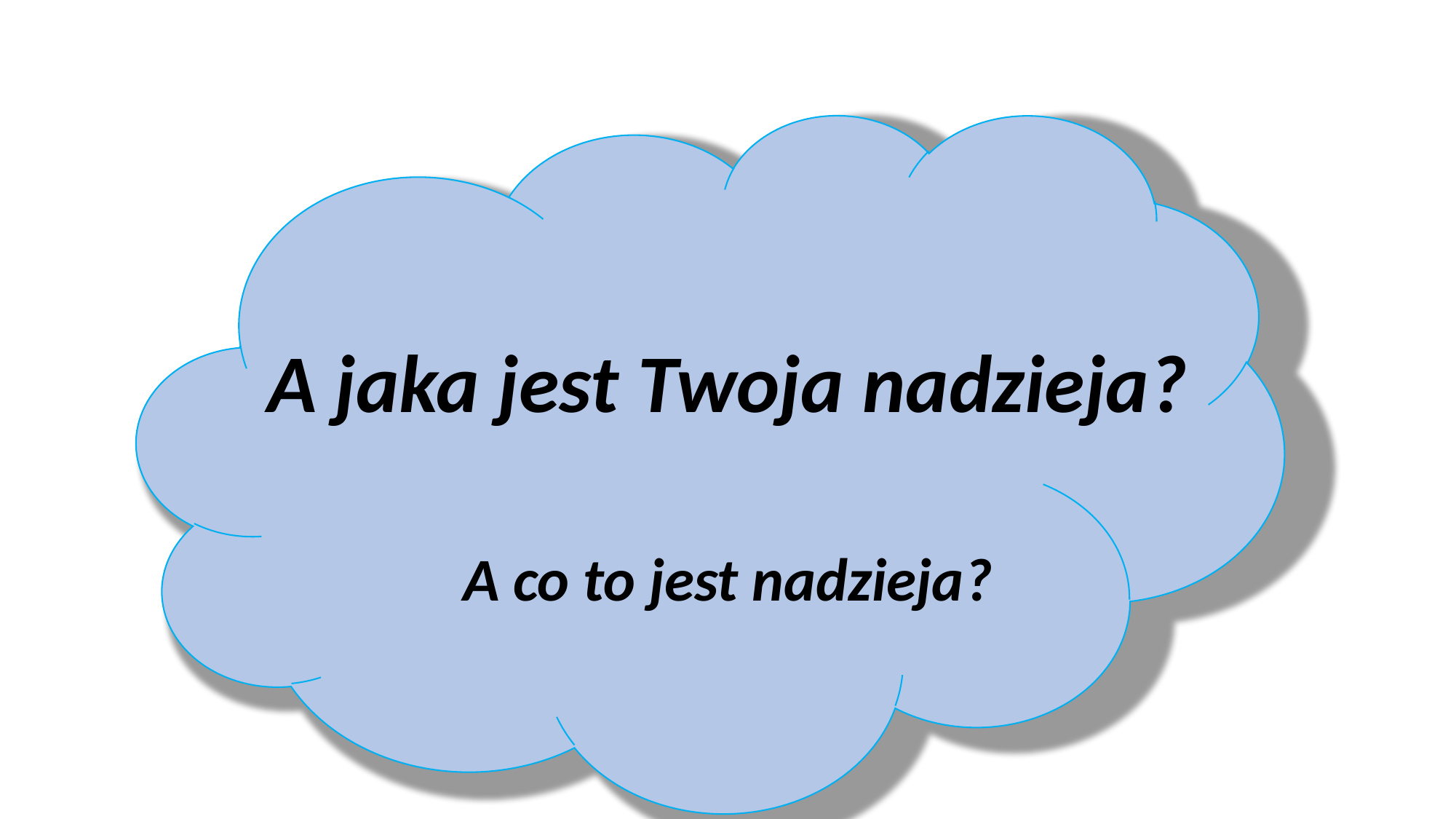

#
A jaka jest Twoja nadzieja?

A co to jest nadzieja?